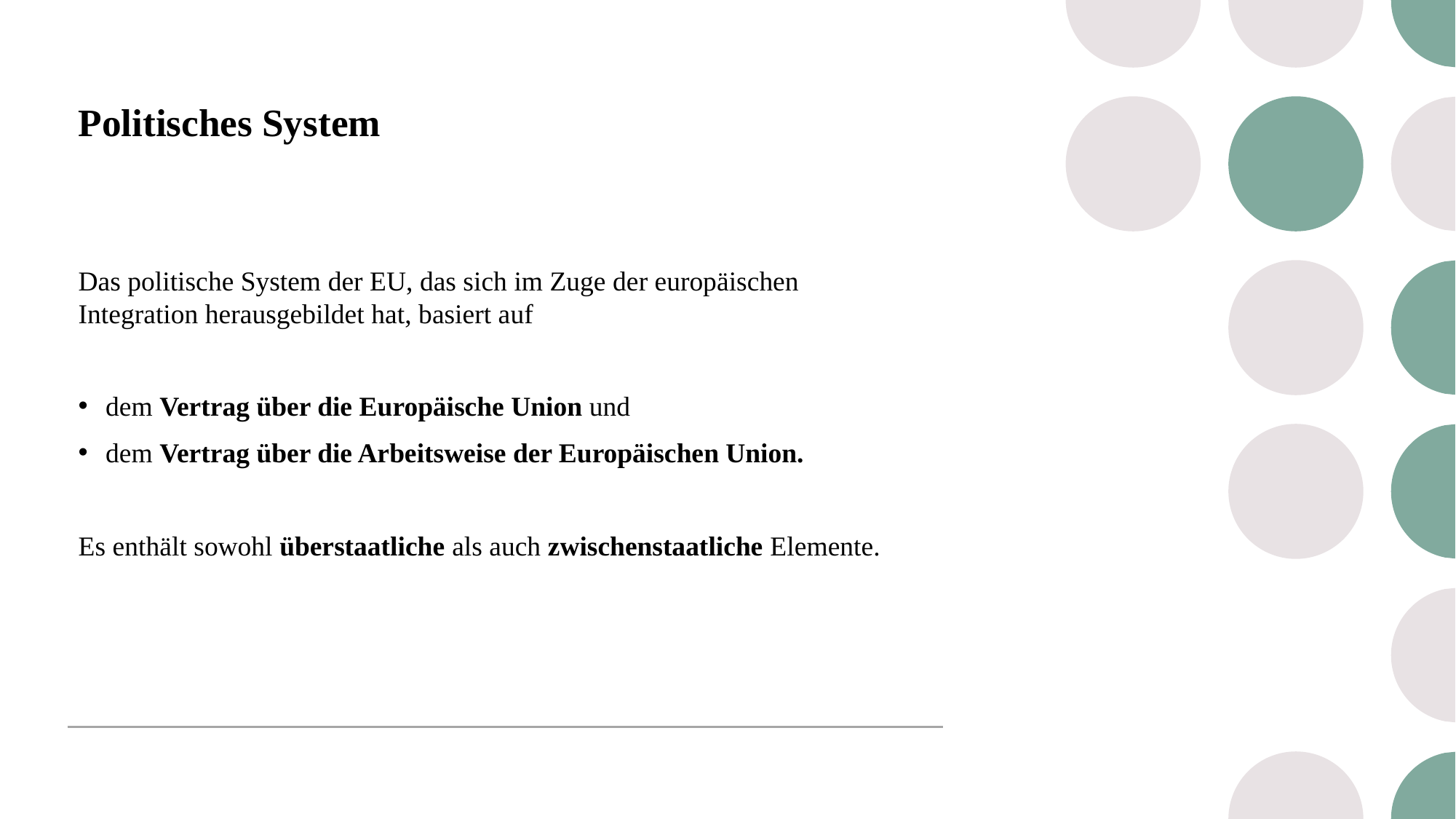

# Politisches System

Das politische System der EU, das sich im Zuge der europäischen Integration herausgebildet hat, basiert auf

dem Vertrag über die Europäische Union und
dem Vertrag über die Arbeitsweise der Europäischen Union.

Es enthält sowohl überstaatliche als auch zwischenstaatliche Elemente.